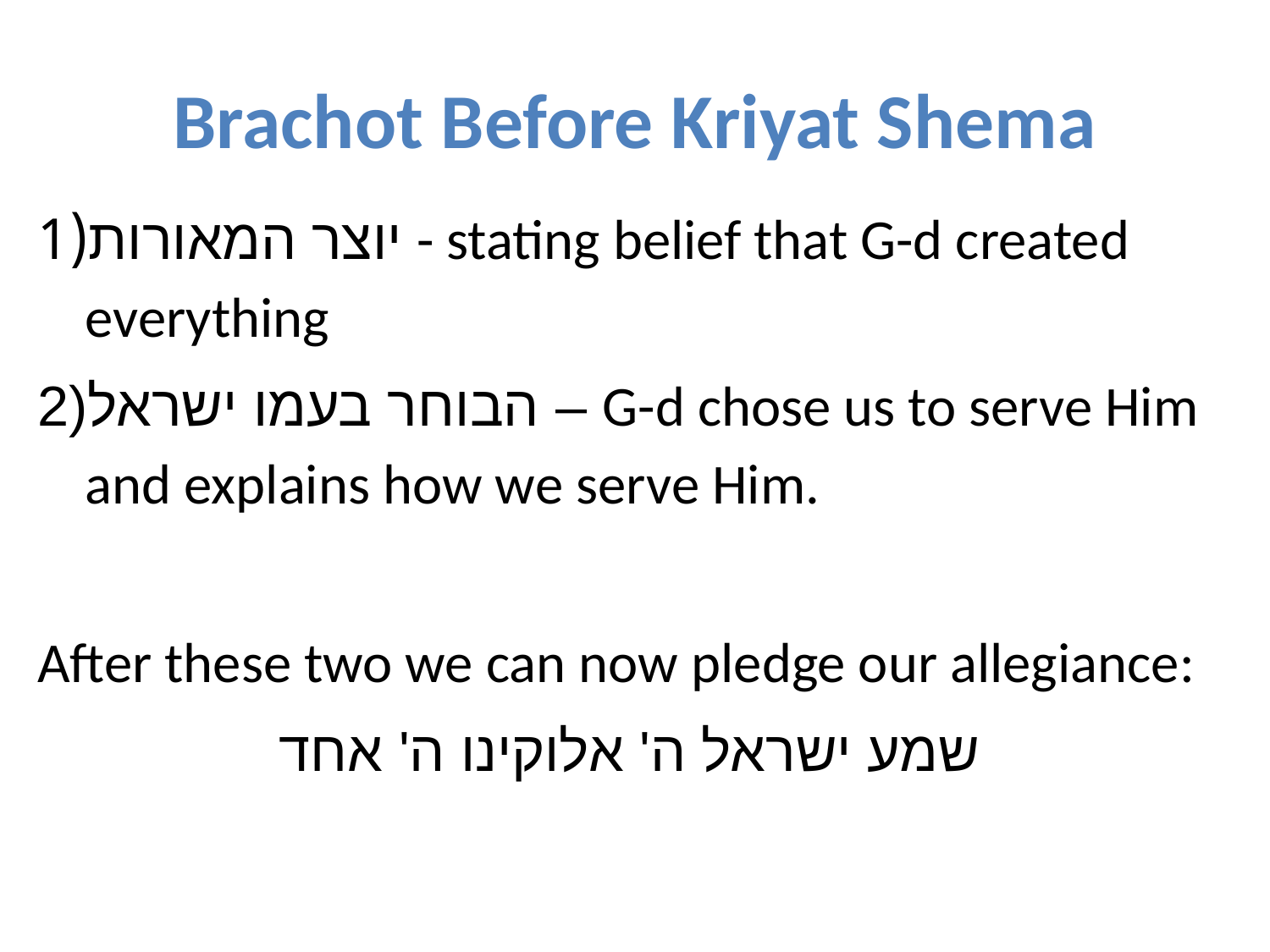

# Brachot Before Kriyat Shema
יוצר המאורות - stating belief that G-d created everything
הבוחר בעמו ישראל – G-d chose us to serve Him and explains how we serve Him.

After these two we can now pledge our allegiance:
שמע ישראל ה' אלוקינו ה' אחד